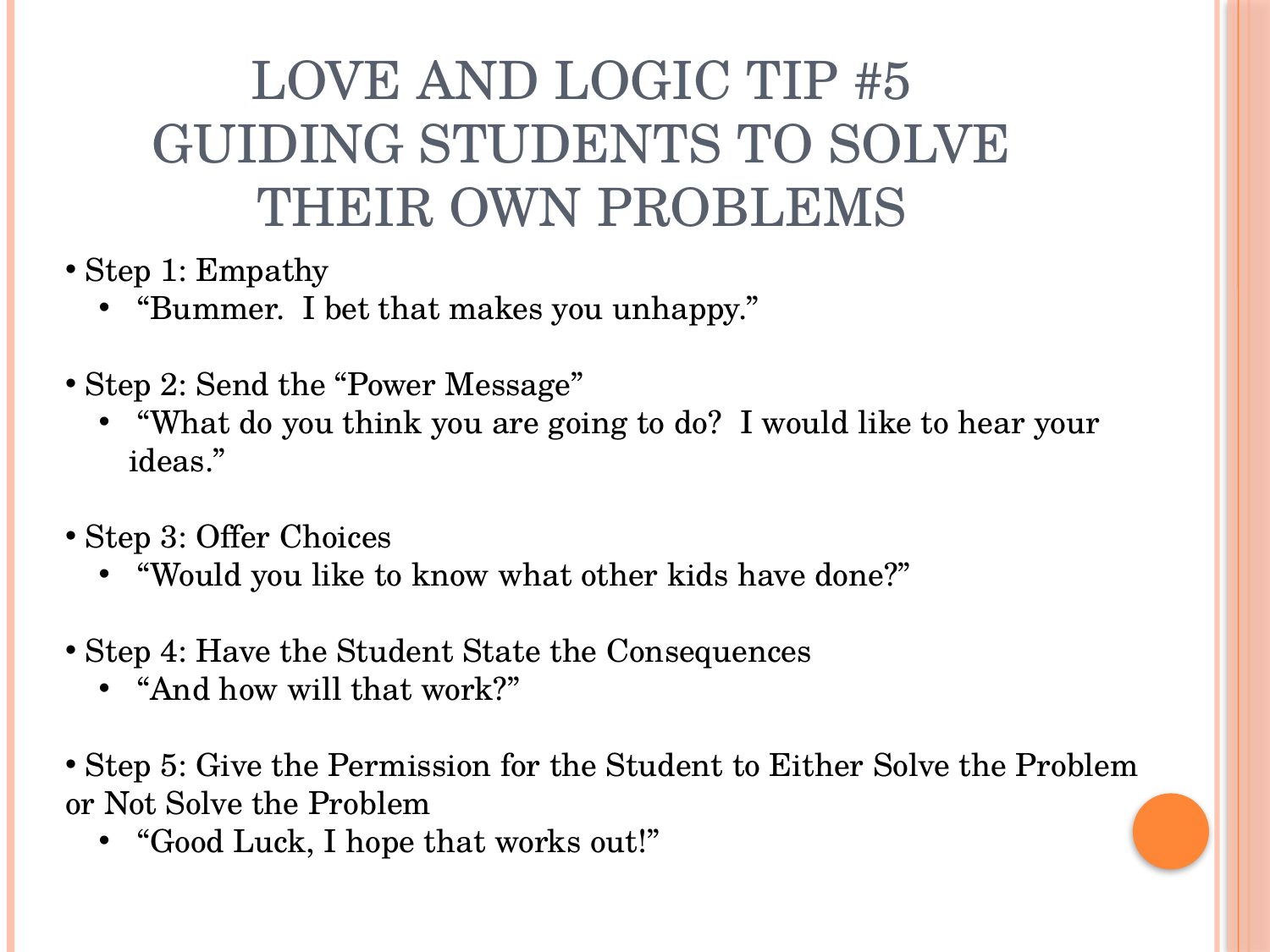

# Love and Logic Tip #5 Guiding Students to Solve Their Own Problems
 Step 1: Empathy
 “Bummer.  I bet that makes you unhappy.”

 Step 2: Send the “Power Message”
 “What do you think you are going to do?  I would like to hear your ideas.”

 Step 3: Offer Choices
 “Would you like to know what other kids have done?”

 Step 4: Have the Student State the Consequences
 “And how will that work?”

 Step 5: Give the Permission for the Student to Either Solve the Problem or Not Solve the Problem
 “Good Luck, I hope that works out!”